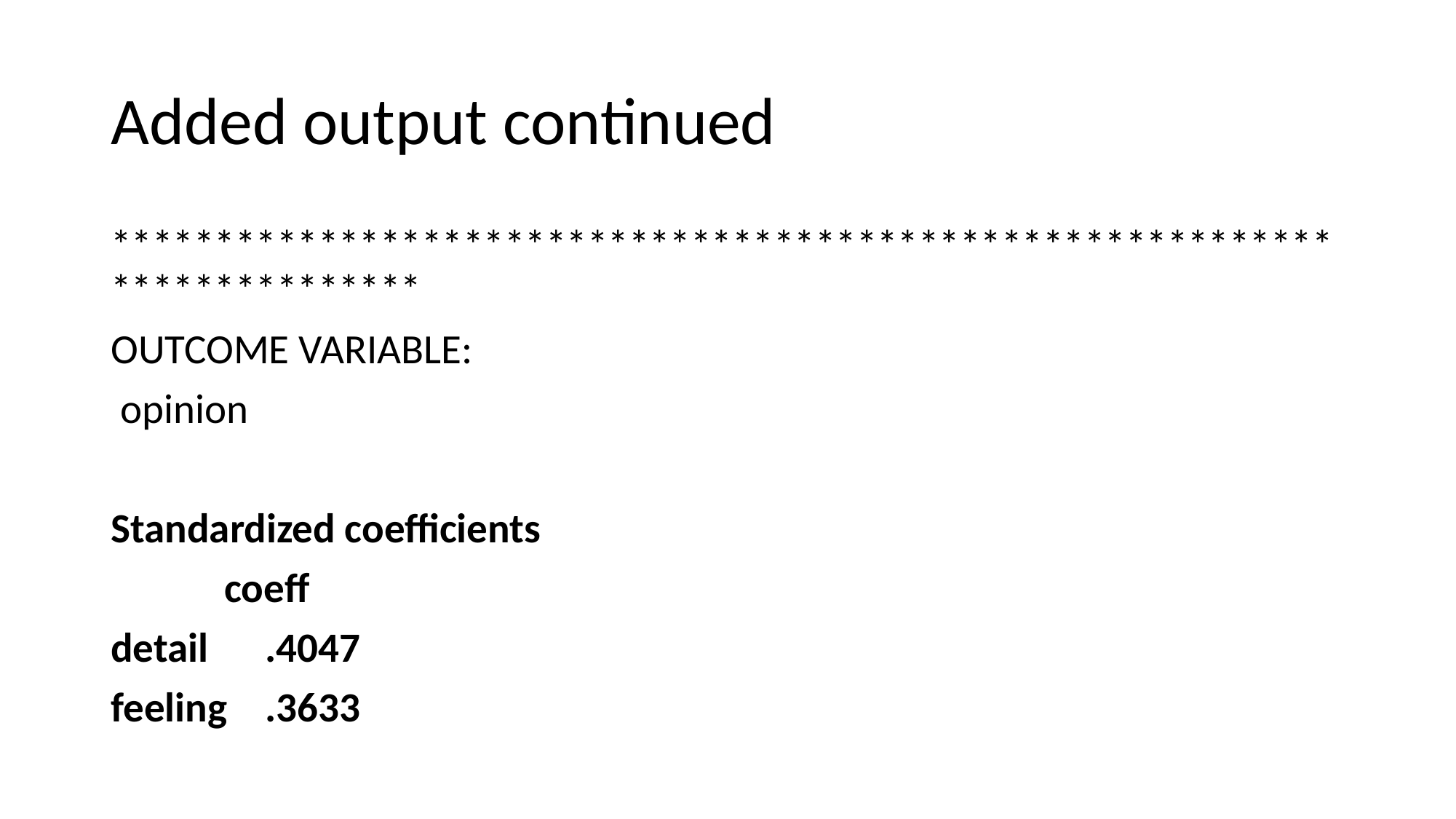

# Added output continued
**************************************************************************
OUTCOME VARIABLE:
 opinion

Standardized coefficients
            coeff
detail      .4047
feeling    .3633